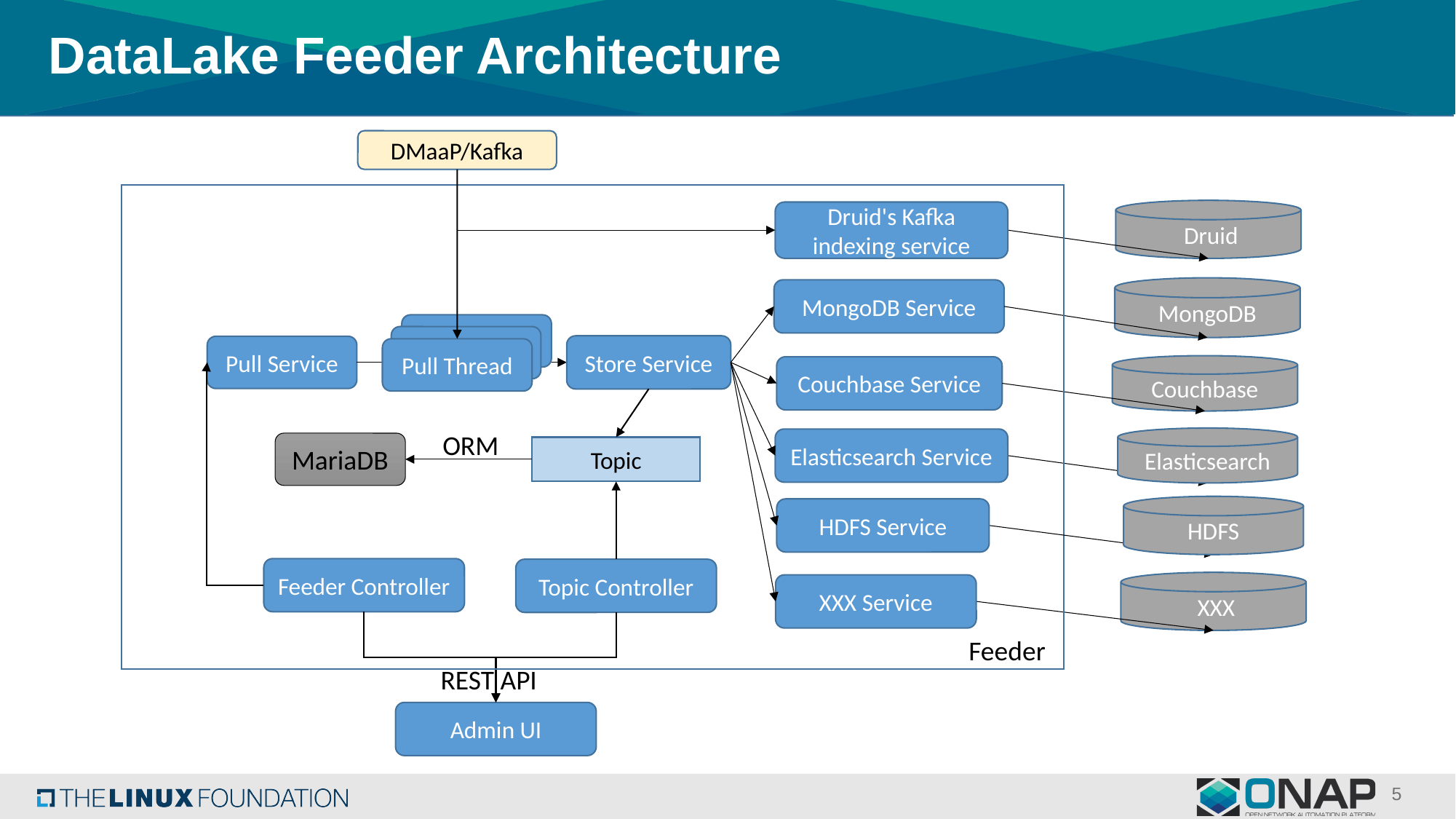

# DataLake Feeder Architecture
DMaaP/Kafka

 Druid
Druid's Kafka indexing service
MongoDB
MongoDB Service

Pull Service
Store Service
Pull Service
Pull Thread
Couchbase
Couchbase Service
ORM
Elasticsearch
Elasticsearch Service
MariaDB
Topic
HDFS
HDFS Service
Feeder Controller
Topic Controller
 XXX
XXX Service
Feeder
REST API
Admin UI
5